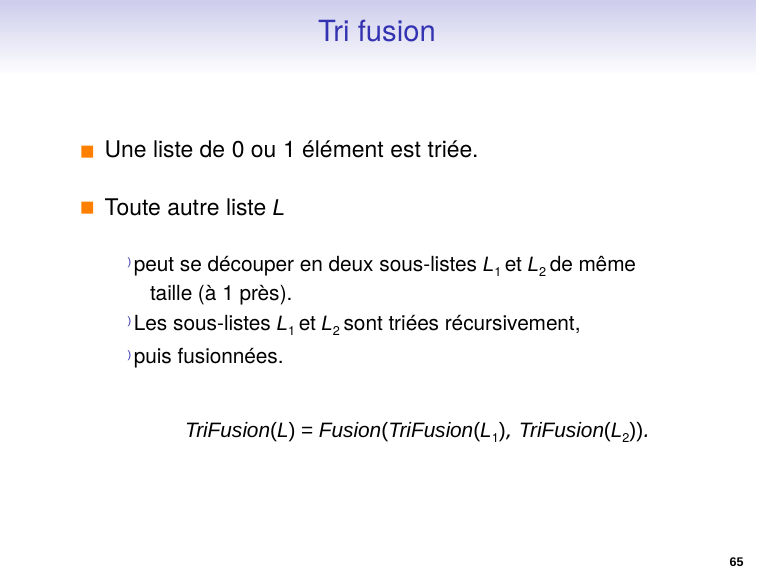

# Tri fusion
Une liste de 0 ou 1 élément est triée.

Toute autre liste L

) peut se découper en deux sous-listes L1 et L2 de même  taille (à 1 près).
) Les sous-listes L1 et L2 sont triées récursivement,
) puis fusionnées.

TriFusion(L) = Fusion(TriFusion(L1), TriFusion(L2)).

65